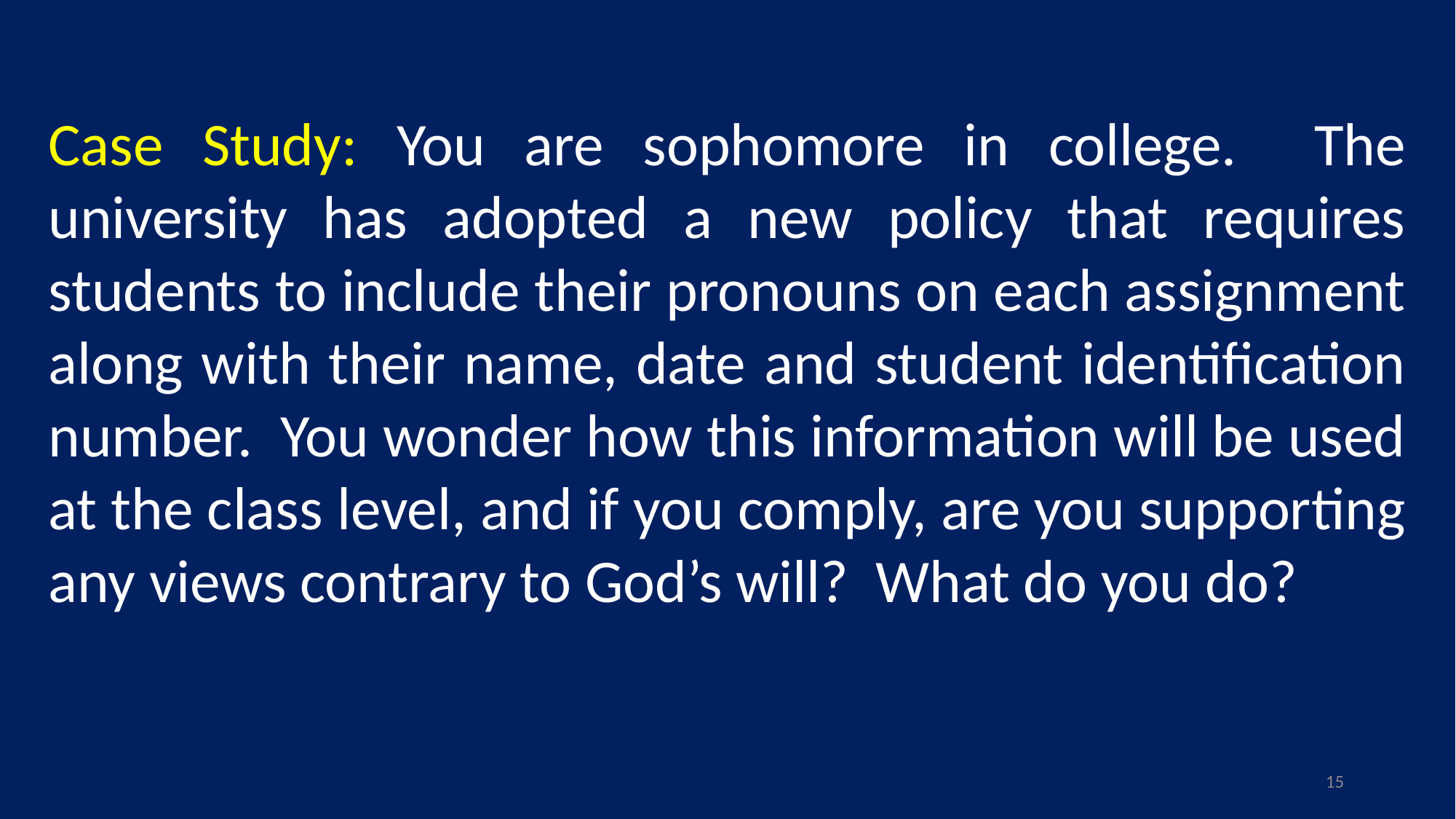

Case Study: You are sophomore in college.  The university has adopted a new policy that requires students to include their pronouns on each assignment along with their name, date and student identification number.  You wonder how this information will be used at the class level, and if you comply, are you supporting any views contrary to God’s will?  What do you do?
15